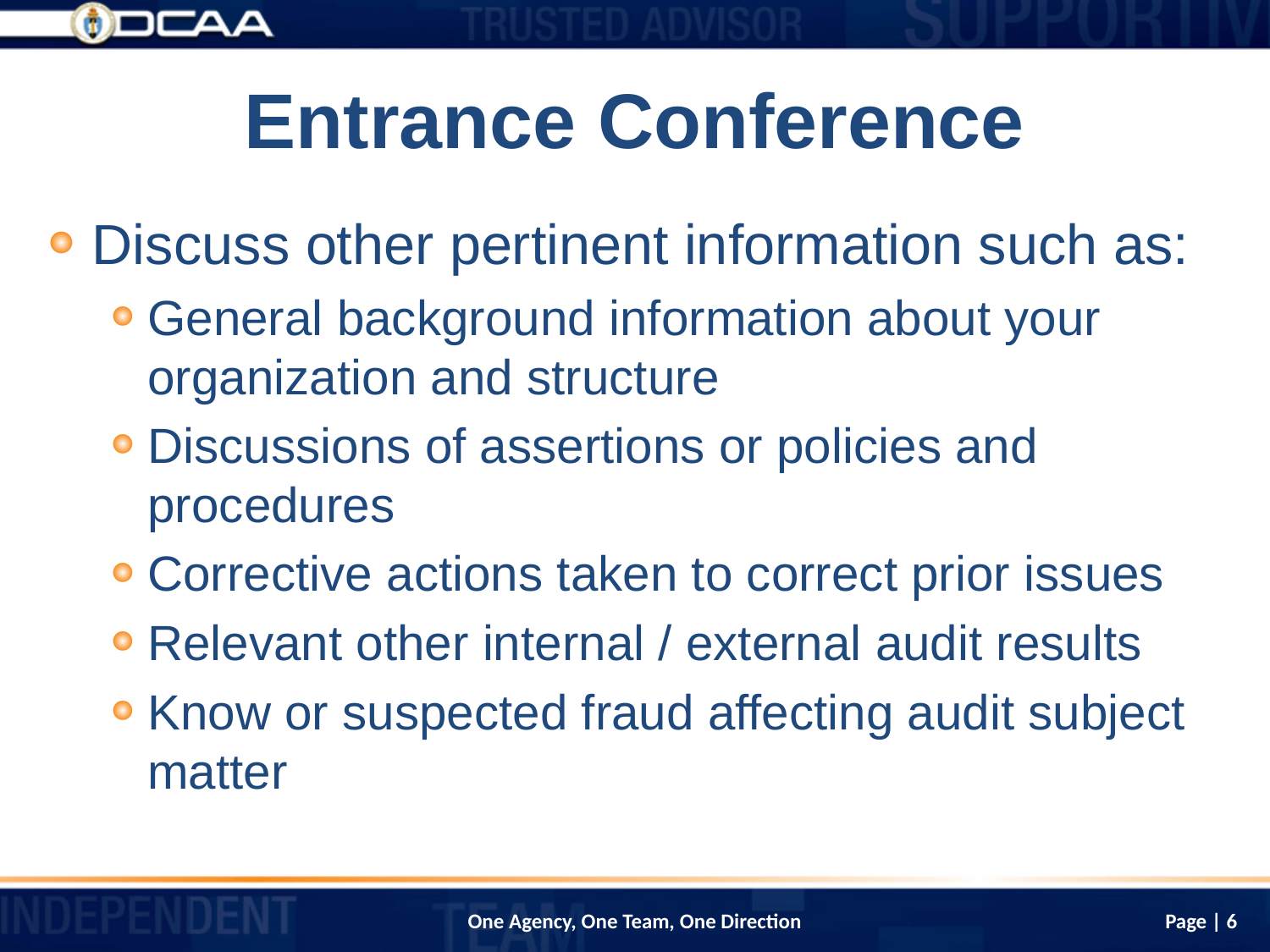

# Entrance Conference
Discuss other pertinent information such as:
General background information about your organization and structure
Discussions of assertions or policies and procedures
Corrective actions taken to correct prior issues
Relevant other internal / external audit results
Know or suspected fraud affecting audit subject matter

Page | 6